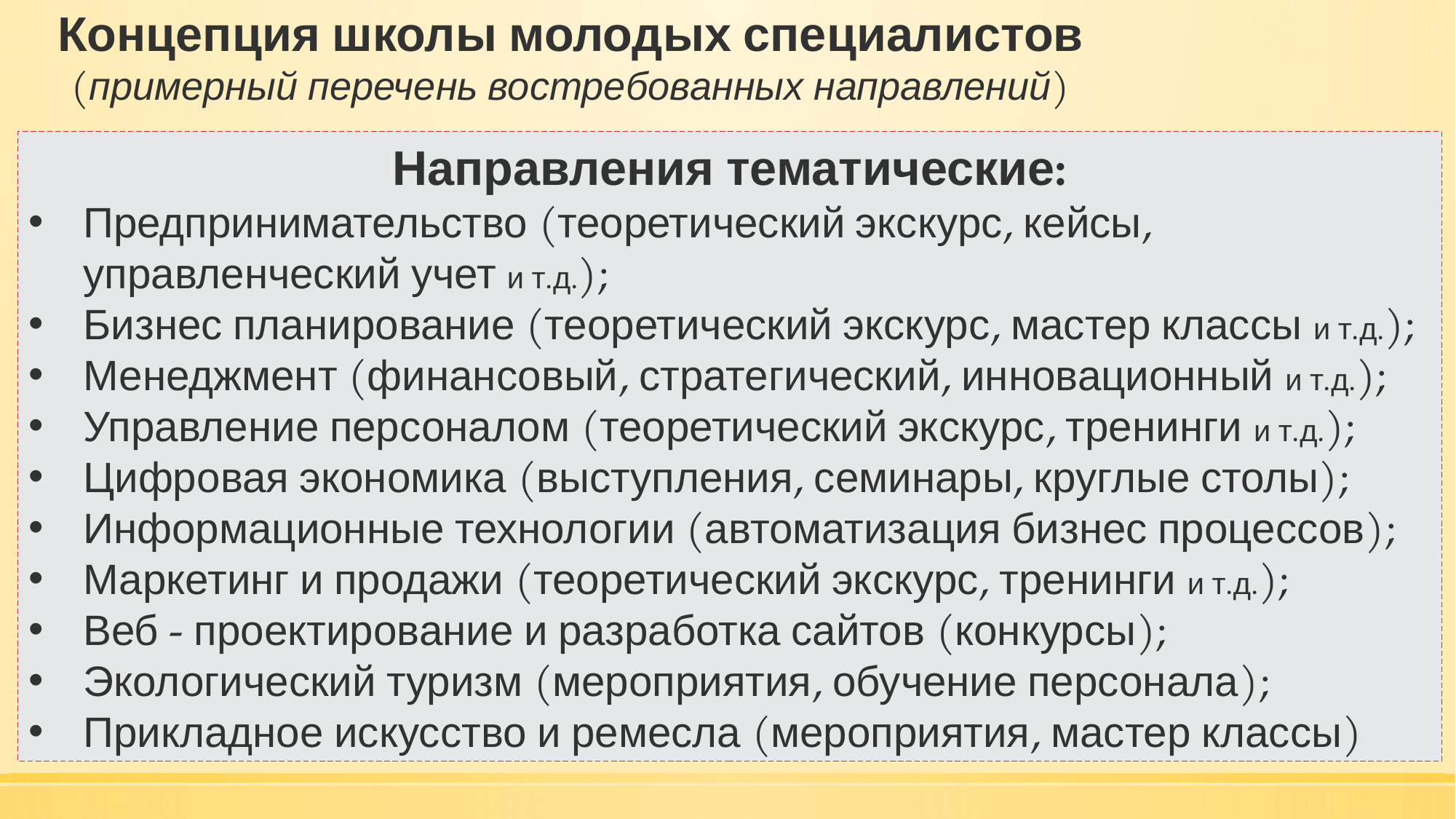

Концепция школы молодых специалистов (примерный перечень востребованных направлений)
Направления тематические:
Предпринимательство (теоретический экскурс, кейсы, управленческий учет и т.д.);
Бизнес планирование (теоретический экскурс, мастер классы и т.д.);
Менеджмент (финансовый, стратегический, инновационный и т.д.);
Управление персоналом (теоретический экскурс, тренинги и т.д.);
Цифровая экономика (выступления, семинары, круглые столы);
Информационные технологии (автоматизация бизнес процессов);
Маркетинг и продажи (теоретический экскурс, тренинги и т.д.);
Веб - проектирование и разработка сайтов (конкурсы);
Экологический туризм (мероприятия, обучение персонала);
Прикладное искусство и ремесла (мероприятия, мастер классы)